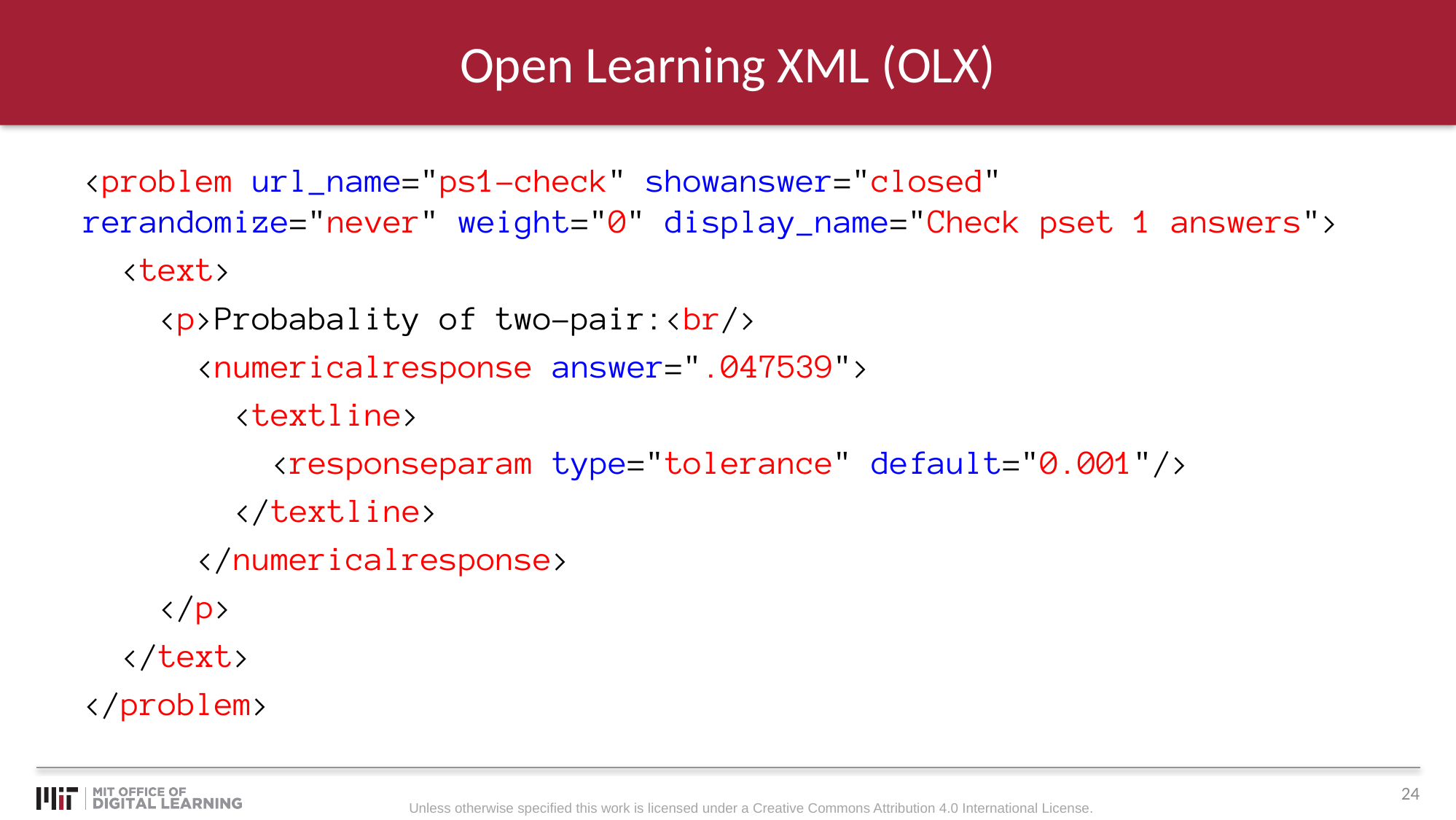

# Open Learning XML (OLX)
<problem url_name="ps1-check" showanswer="closed" rerandomize="never" weight="0" display_name="Check pset 1 answers">
  <text>
    <p>Probabality of two-pair:<br/>
      <numericalresponse answer=".047539">
        <textline>
          <responseparam type="tolerance" default="0.001"/>
        </textline>
      </numericalresponse>
    </p>
  </text>
</problem>
24